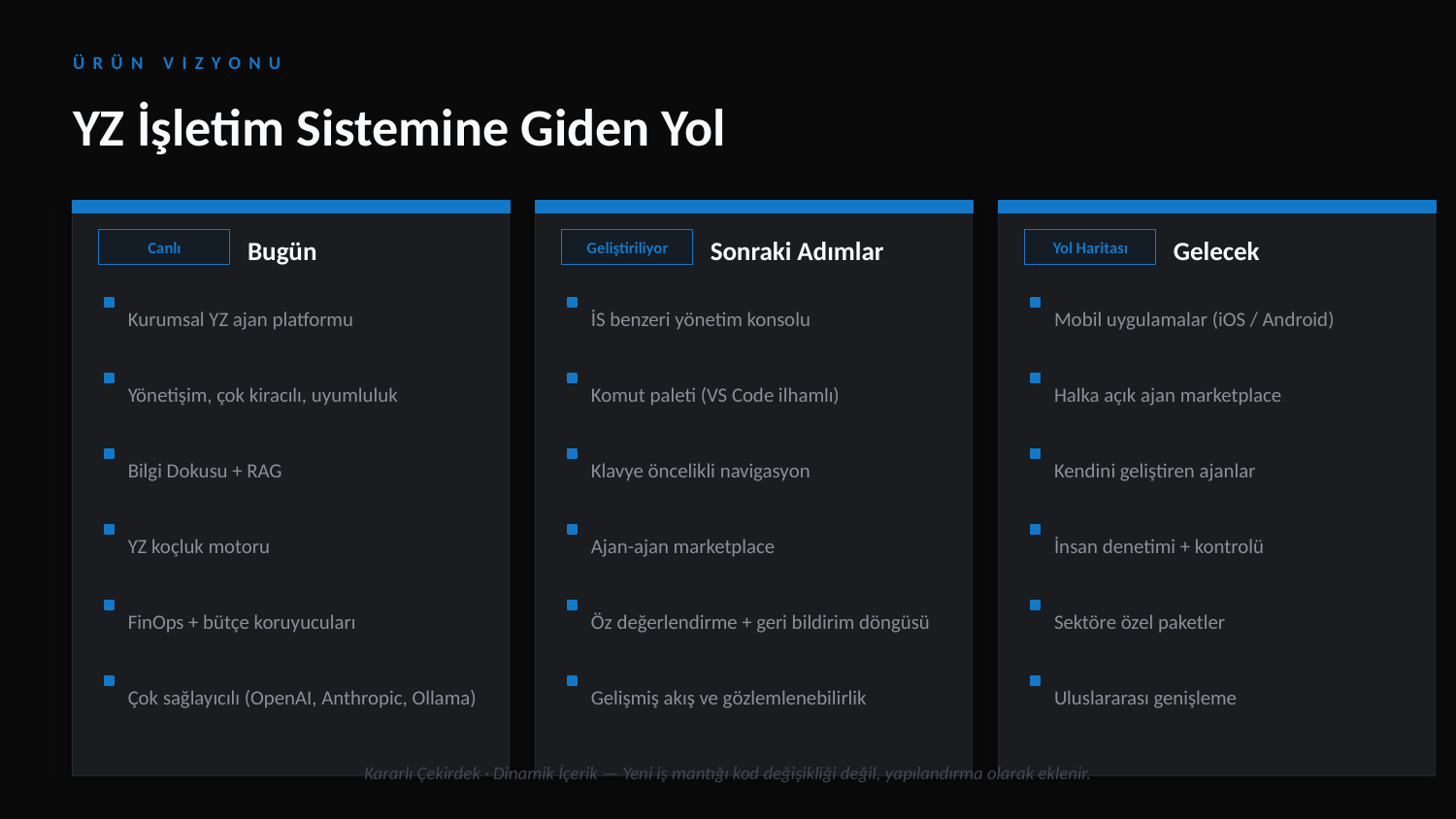

ÜRÜN VIZYONU
YZ İşletim Sistemine Giden Yol

Canlı
Bugün

Geliştiriliyor
Sonraki Adımlar

Yol Haritası
Gelecek
Kurumsal YZ ajan platformu
İS benzeri yönetim konsolu
Mobil uygulamalar (iOS / Android)

Yönetişim, çok kiracılı, uyumluluk
Komut paleti (VS Code ilhamlı)
Halka açık ajan marketplace

Bilgi Dokusu + RAG
Klavye öncelikli navigasyon
Kendini geliştiren ajanlar

YZ koçluk motoru
Ajan-ajan marketplace
İnsan denetimi + kontrolü

FinOps + bütçe koruyucuları
Öz değerlendirme + geri bildirim döngüsü
Sektöre özel paketler

Çok sağlayıcılı (OpenAI, Anthropic, Ollama)
Gelişmiş akış ve gözlemlenebilirlik
Uluslararası genişleme

Kararlı Çekirdek · Dinamik İçerik — Yeni iş mantığı kod değişikliği değil, yapılandırma olarak eklenir.